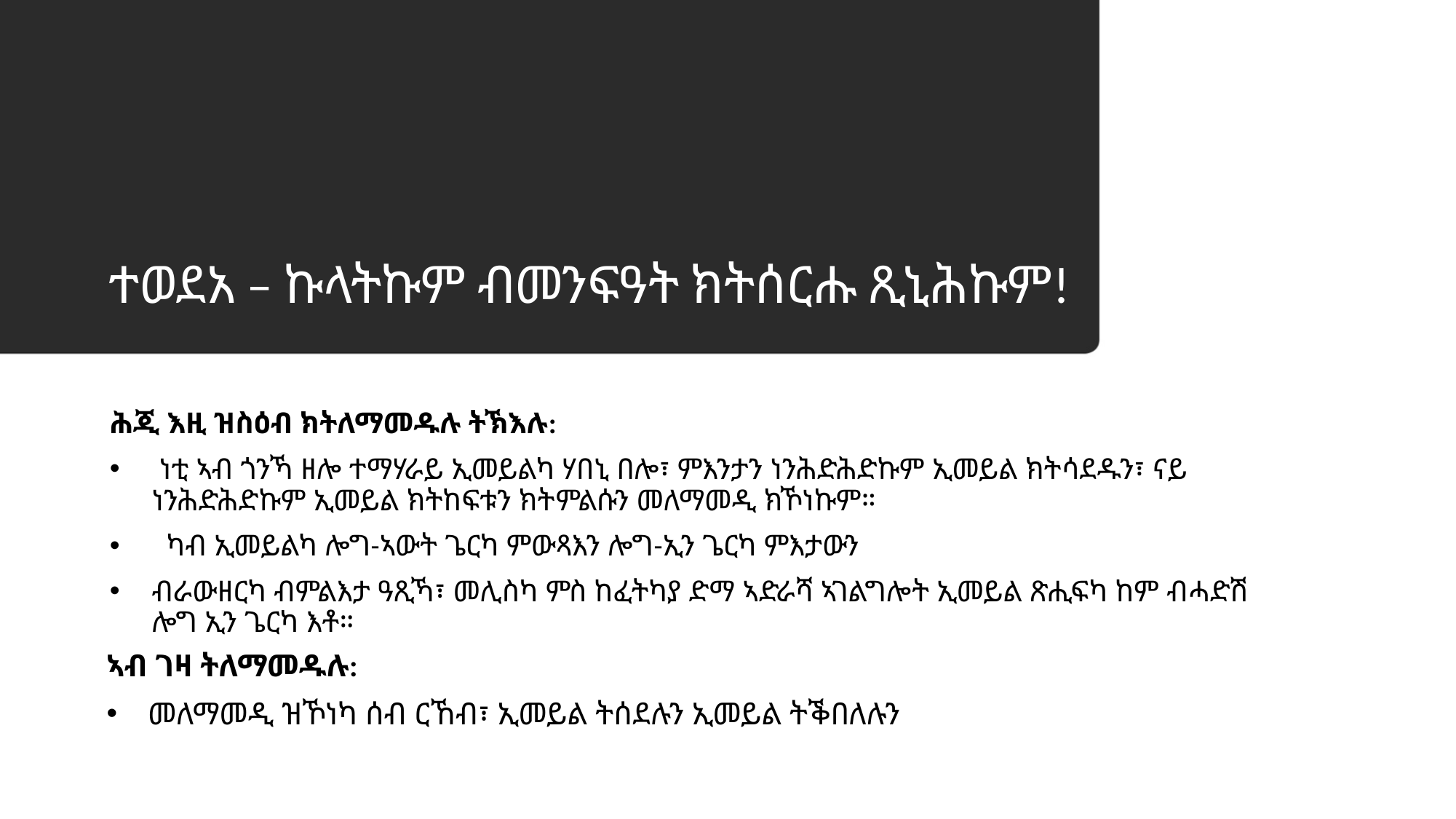

#
ተወደአ – ኩላትኩም ብመንፍዓት ክትሰርሑ ጺኒሕኩም!
ሕጂ እዚ ዝስዕብ ክትለማመዱሉ ትኽእሉ:
 ነቲ ኣብ ጎንኻ ዘሎ ተማሃራይ ኢመይልካ ሃበኒ በሎ፣ ምእንታን ነንሕድሕድኩም ኢመይል ክትሳደዱን፣ ናይ ነንሕድሕድኩም ኢመይል ክትከፍቱን ክትምልሱን መለማመዲ ክኾነኩም።
  ካብ ኢመይልካ ሎግ-ኣውት ጌርካ ምውጻእን ሎግ-ኢን ጌርካ ምእታውን
ብራውዘርካ ብምልእታ ዓጺኻ፣ መሊስካ ምስ ከፈትካያ ድማ ኣድራሻ ኣገልግሎት ኢመይል ጽሒፍካ ከም ብሓድሽ ሎግ ኢን ጌርካ እቶ።

ኣብ ገዛ ትለማመዱሉ:
መለማመዲ ዝኾነካ ሰብ ርኸብ፣ ኢመይል ትሰደሉን ኢመይል ትቕበለሉን